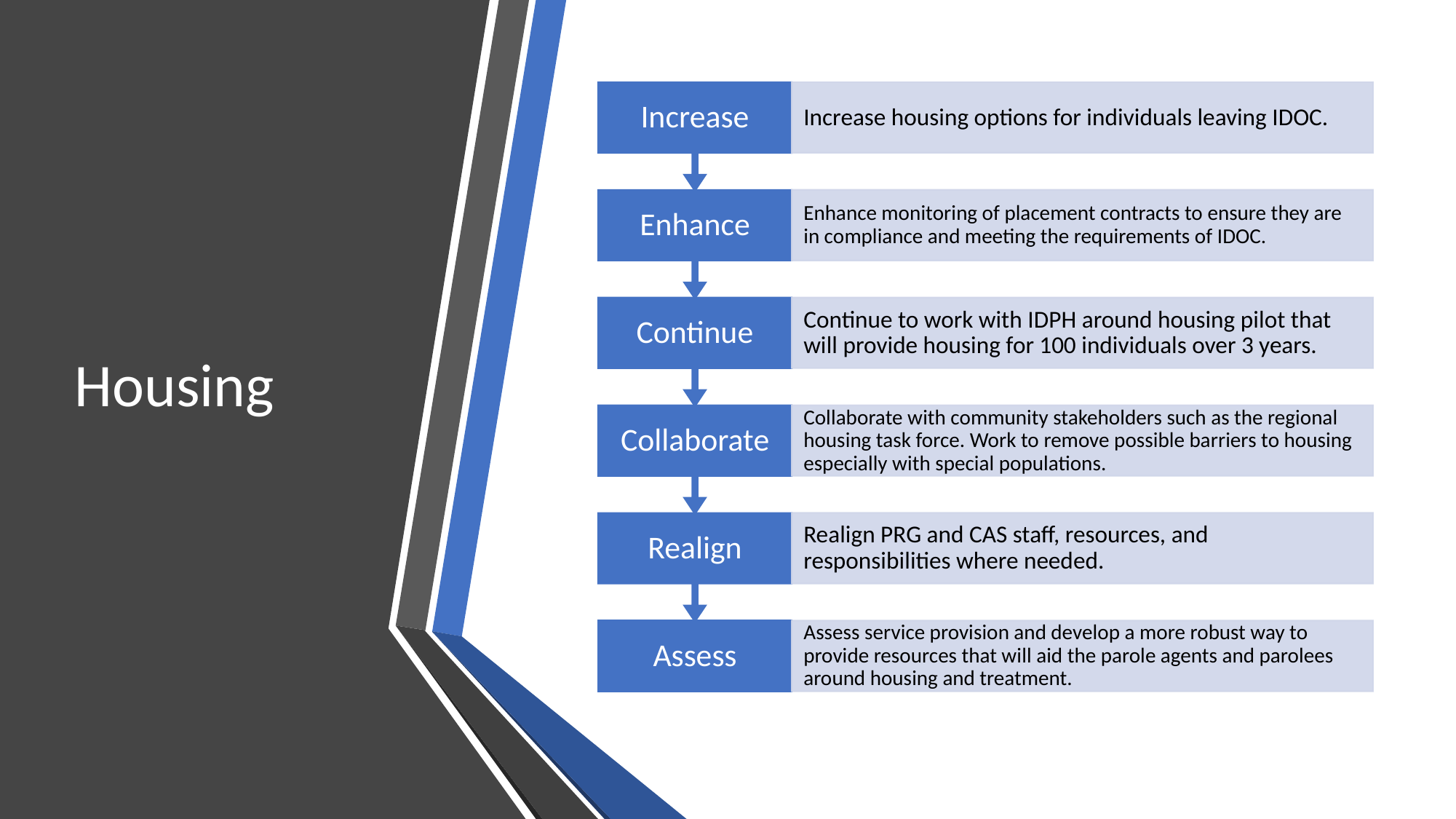

# Housing
Assess
Assess service provision and develop a more robust way to provide resources that will aid the parole agents and parolees around housing and treatment.
Realign
Realign PRG and CAS staff, resources, and responsibilities where needed.
Collaborate
Collaborate with community stakeholders such as the regional housing task force. Work to remove possible barriers to housing especially with special populations.
Continue
Continue to work with IDPH around housing pilot that will provide housing for 100 individuals over 3 years.
Enhance
Enhance monitoring of placement contracts to ensure they are in compliance and meeting the requirements of IDOC.
Increase
Increase housing options for individuals leaving IDOC.